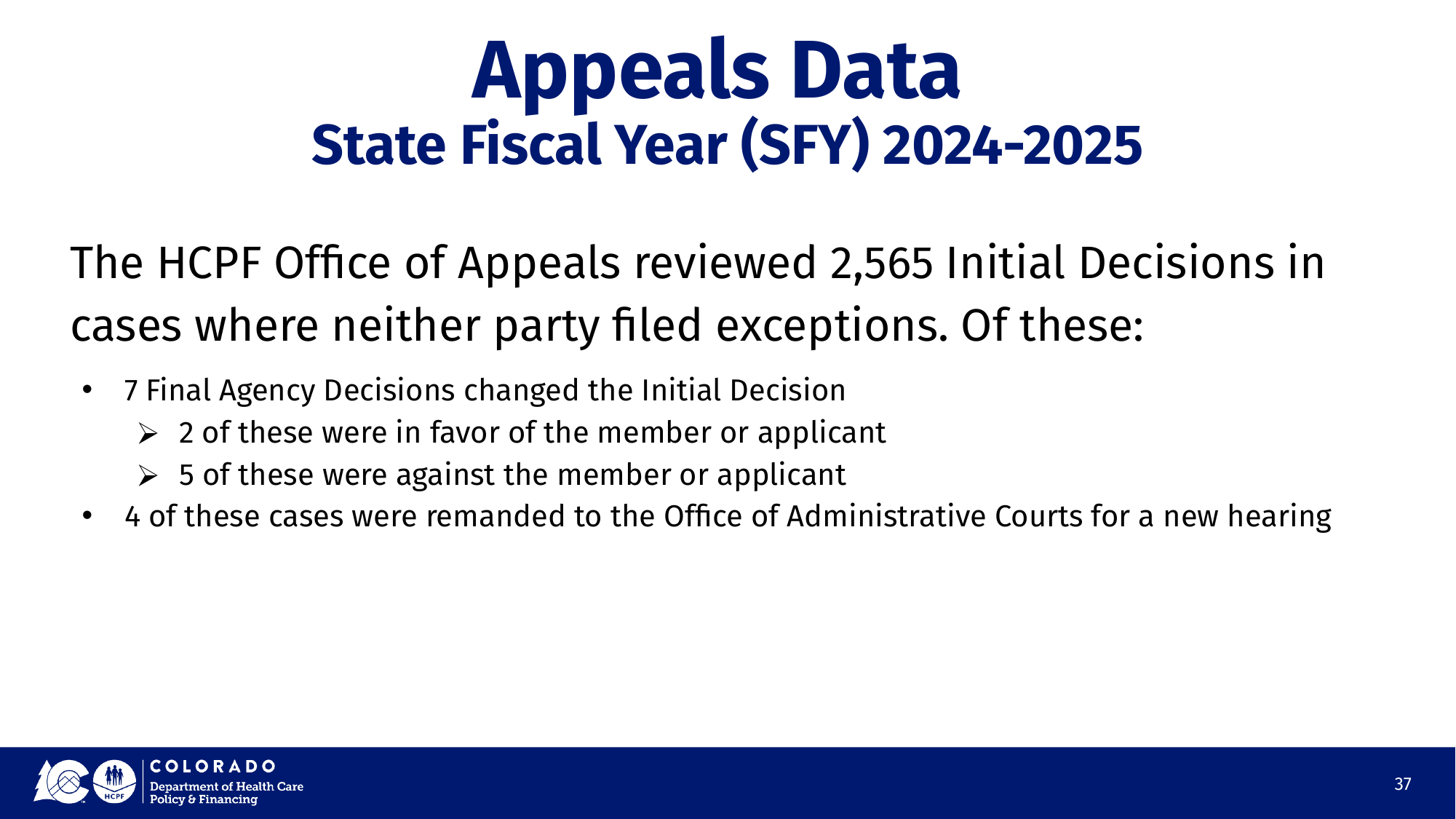

# Appeals Data State Fiscal Year (SFY) 2024-2025
The HCPF Office of Appeals reviewed 2,565 Initial Decisions in cases where neither party filed exceptions. Of these:
7 Final Agency Decisions changed the Initial Decision
2 of these were in favor of the member or applicant
5 of these were against the member or applicant
4 of these cases were remanded to the Office of Administrative Courts for a new hearing
37